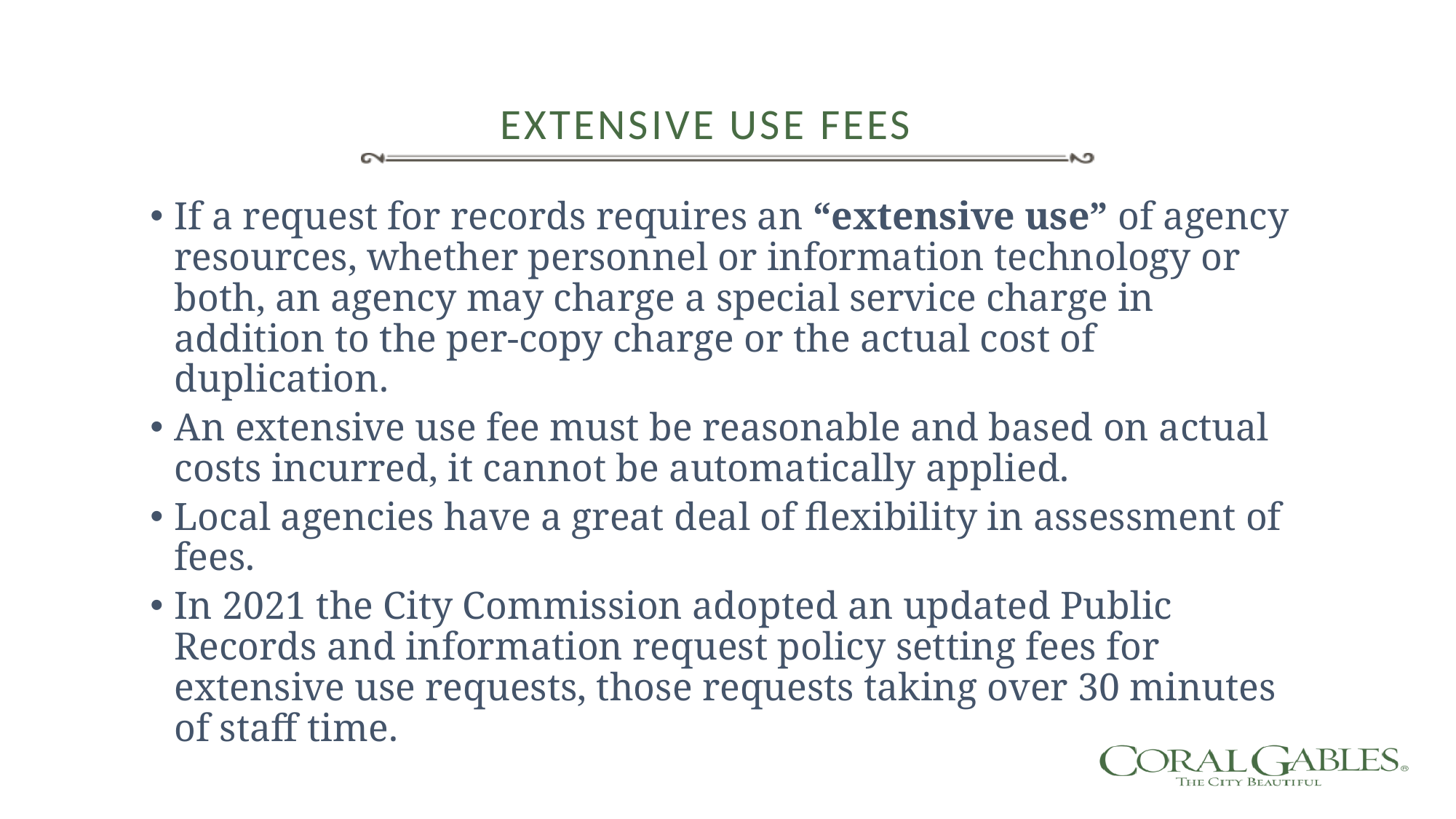

Extensive Use Fees
If a request for records requires an “extensive use” of agency resources, whether personnel or information technology or both, an agency may charge a special service charge in addition to the per-copy charge or the actual cost of duplication.
An extensive use fee must be reasonable and based on actual costs incurred, it cannot be automatically applied.
Local agencies have a great deal of flexibility in assessment of fees.
In 2021 the City Commission adopted an updated Public Records and information request policy setting fees for extensive use requests, those requests taking over 30 minutes of staff time.